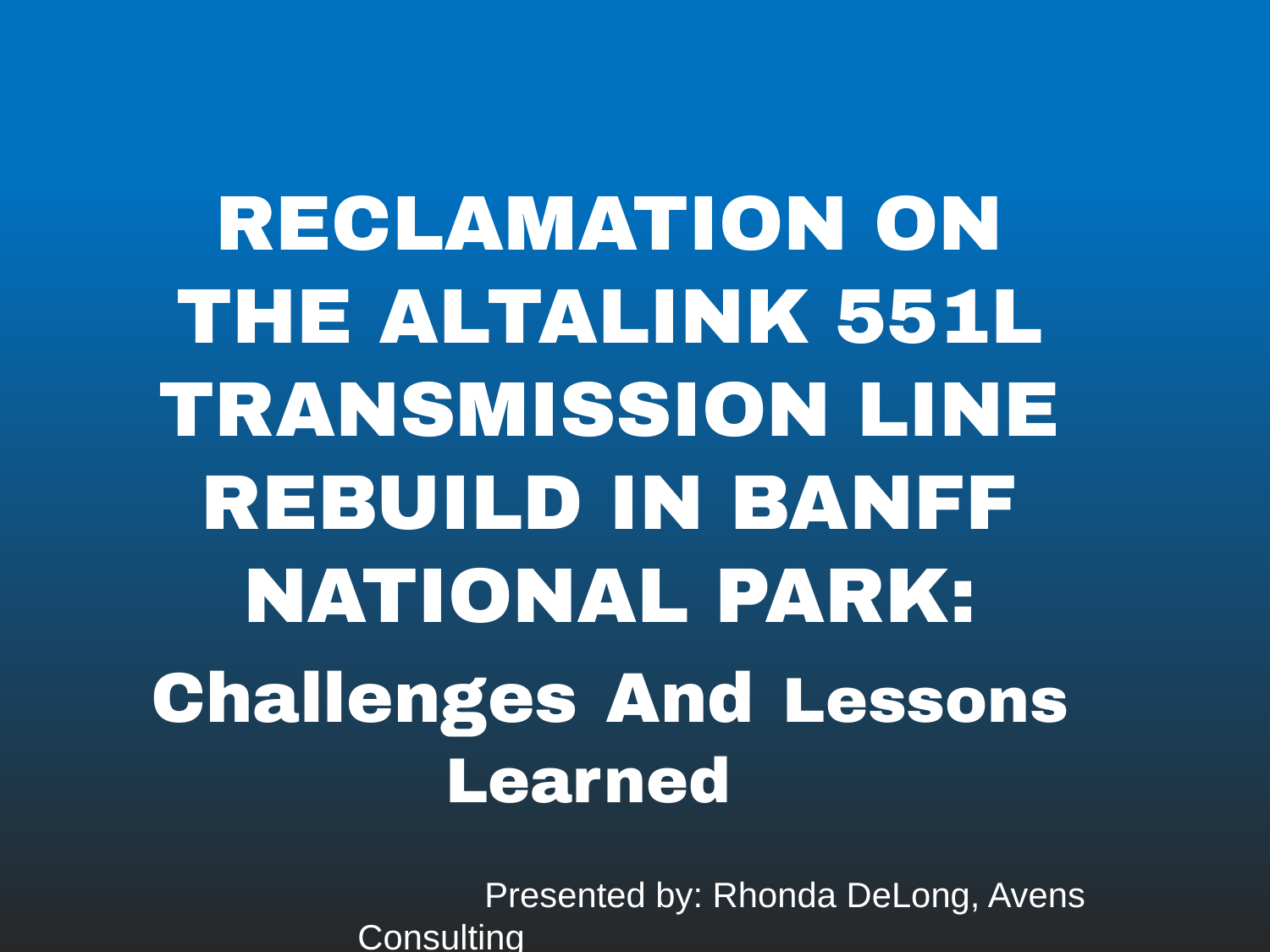

# Reclamation on the AltaLink 551L transmission line rebuild in Banff National park: Challenges And Lessons Learned
	Presented by: Rhonda DeLong, Avens Consulting